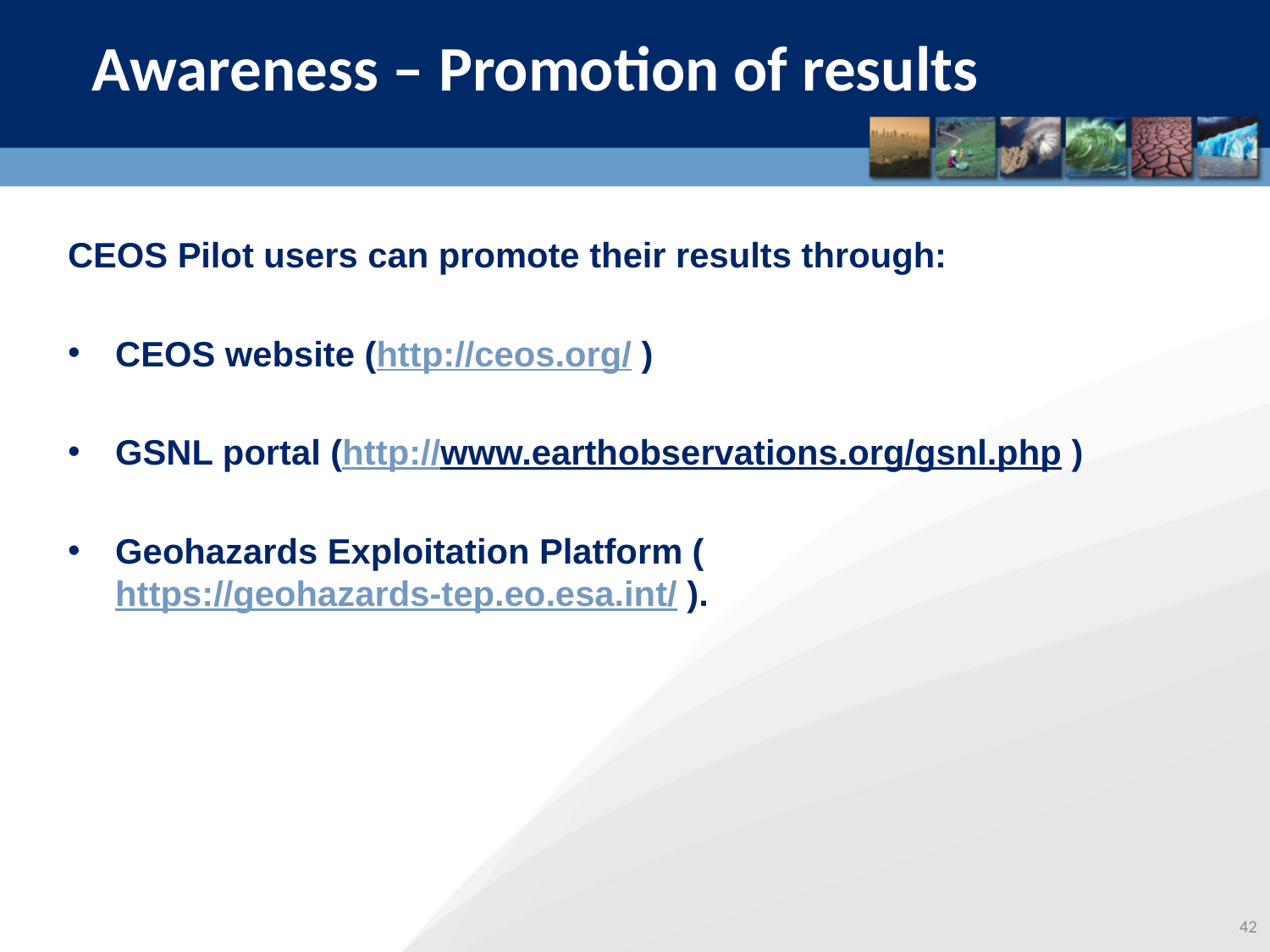

Awareness – Promotion of results
CEOS Pilot users can promote their results through:

CEOS website (http://ceos.org/ )

GSNL portal (http://www.earthobservations.org/gsnl.php )

Geohazards Exploitation Platform ( https://geohazards-tep.eo.esa.int/ ).
42